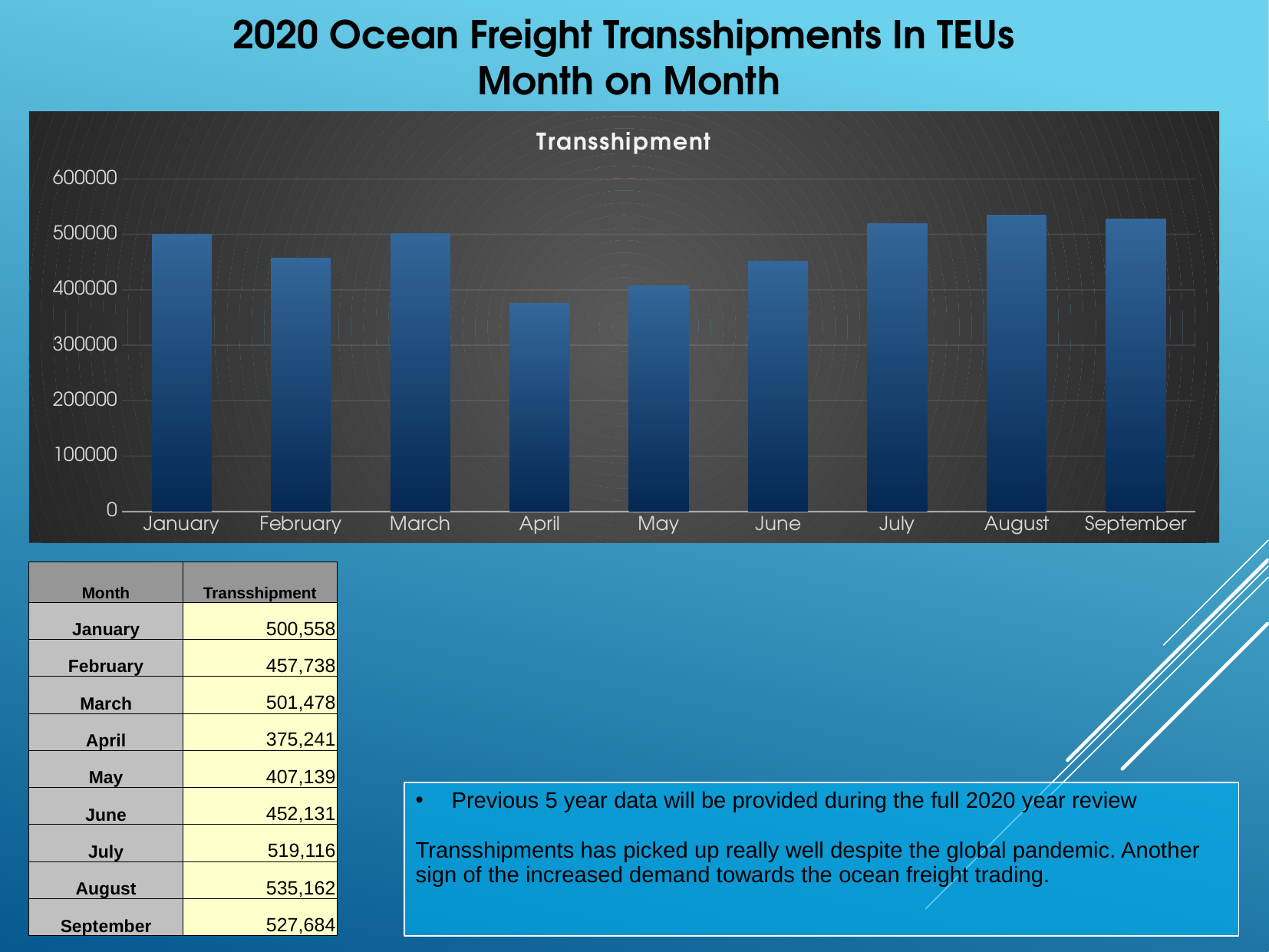

# 2020 Ocean Freight Transshipments In TEUs Month on Month

### Chart:

| Category | Transshipment |
|---|---|
| January | 500558.0 |
| February | 457738.0 |
| March | 501478.0 |
| April | 375241.0 |
| May | 407139.0 |
| June | 452131.0 |
| July | 519116.0 |
| August | 535162.0 |
| September | 527684.0 |
| Month | Transshipment |
| --- | --- |
| January | 500,558 |
| February | 457,738 |
| March | 501,478 |
| April | 375,241 |
| May | 407,139 |
| June | 452,131 |
| July | 519,116 |
| August | 535,162 |
| September | 527,684 |
Previous 5 year data will be provided during the full 2020 year review

Transshipments has picked up really well despite the global pandemic. Another sign of the increased demand towards the ocean freight trading.